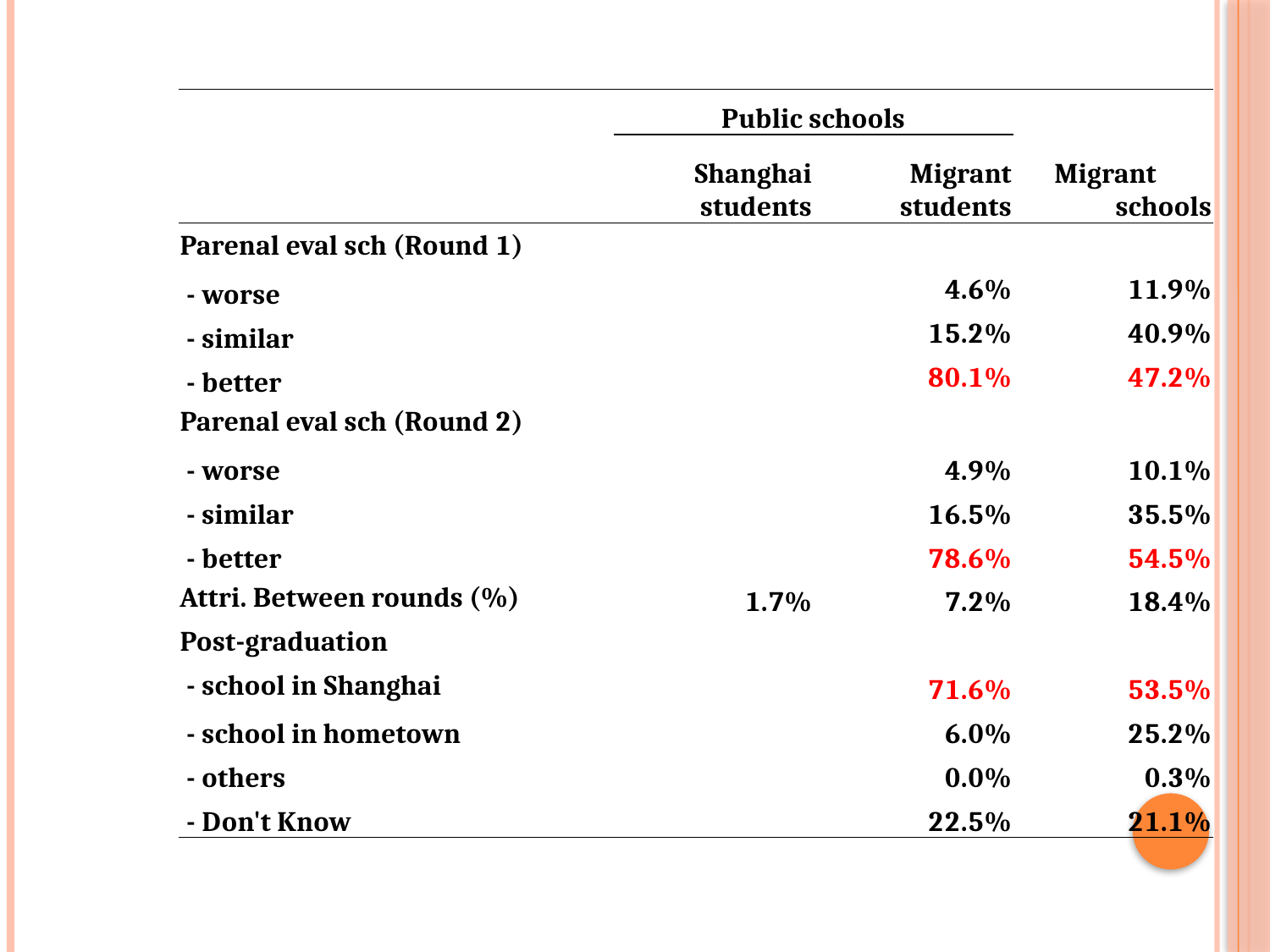

|  | Public schools |  | Migrant schools |
| --- | --- | --- | --- |
|  | Shanghai students | Migrant students |  |
| Parenal eval sch (Round 1) |  |  |  |
| - worse |  | 4.6% | 11.9% |
| - similar |  | 15.2% | 40.9% |
| - better |  | 80.1% | 47.2% |
| Parenal eval sch (Round 2) |  |  |  |
| - worse |  | 4.9% | 10.1% |
| - similar |  | 16.5% | 35.5% |
| - better |  | 78.6% | 54.5% |
| Attri. Between rounds (%) | 1.7% | 7.2% | 18.4% |
| Post-graduation |  |  |  |
| - school in Shanghai |  | 71.6% | 53.5% |
| - school in hometown |  | 6.0% | 25.2% |
| - others |  | 0.0% | 0.3% |
| - Don't Know |  | 22.5% | 21.1% |